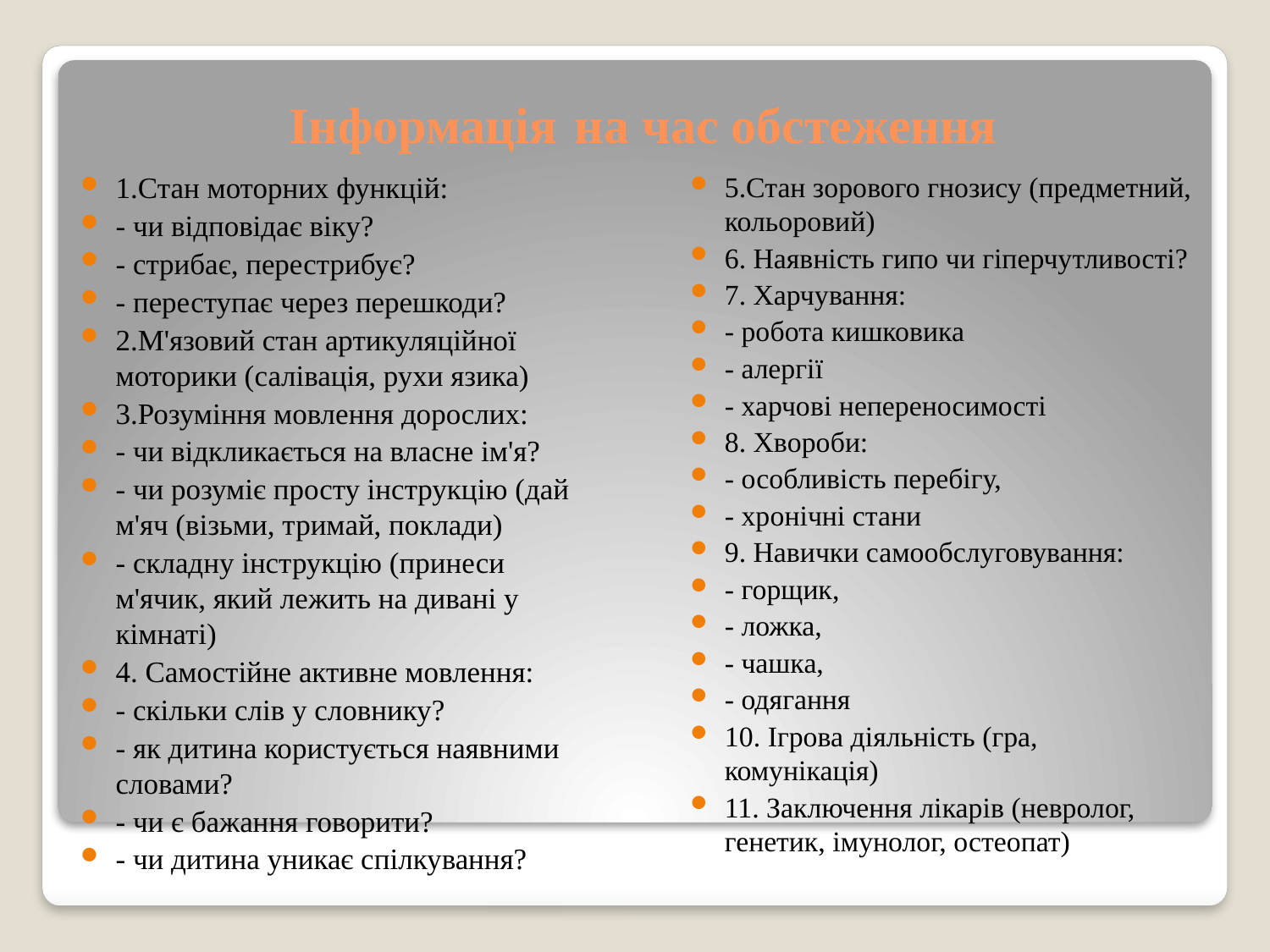

# Інформація на час обстеження
1.Стан моторних функцій:
- чи відповідає віку?
- стрибає, перестрибує?
- переступає через перешкоди?
2.М'язовий стан артикуляційної моторики (салівація, рухи язика)
3.Розуміння мовлення дорослих:
- чи відкликається на власне ім'я?
- чи розуміє просту інструкцію (дай м'яч (візьми, тримай, поклади)
- складну інструкцію (принеси м'ячик, який лежить на дивані у кімнаті)
4. Самостійне активне мовлення:
- скільки слів у словнику?
- як дитина користується наявними словами?
- чи є бажання говорити?
- чи дитина уникає спілкування?

5.Стан зорового гнозису (предметний, кольоровий)
6. Наявність гипо чи гіперчутливості?
7. Харчування:
- робота кишковика
- алергії
- харчові непереносимості
8. Хвороби:
- особливість перебігу,
- хронічні стани
9. Навички самообслуговування:
- горщик,
- ложка,
- чашка,
- одягання
10. Ігрова діяльність (гра, комунікація)
11. Заключення лікарів (невролог, генетик, імунолог, остеопат)